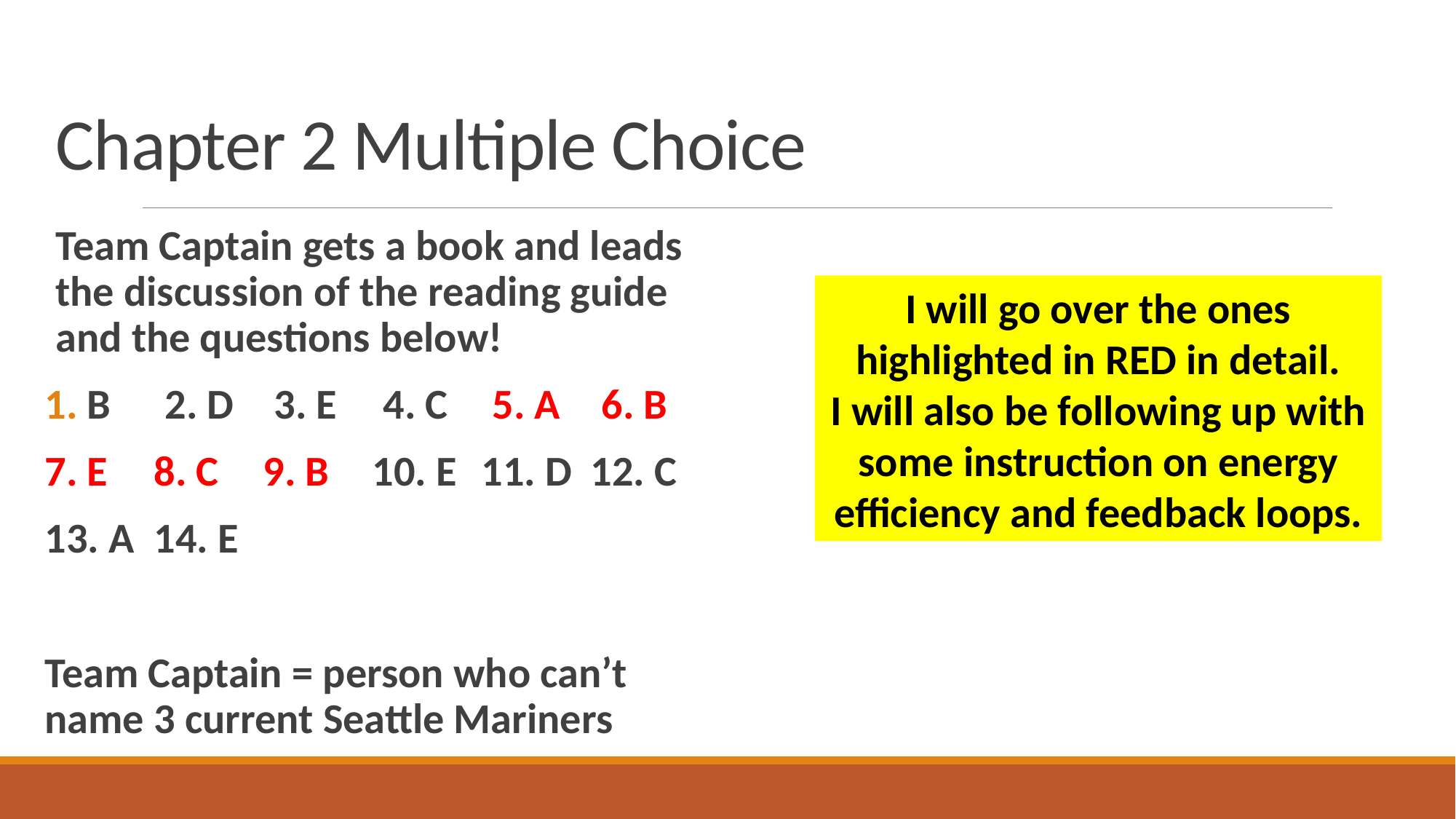

# Chapter 2 Multiple Choice
Team Captain gets a book and leads the discussion of the reading guide and the questions below!
 B	2. D	3. E	4. C	5. A	6. B
7. E	8. C	9. B	10. E	11. D	12. C
13. A	14. E

Team Captain = person who can’t name 3 current Seattle Mariners
I will go over the ones highlighted in RED in detail.
I will also be following up with some instruction on energy efficiency and feedback loops.